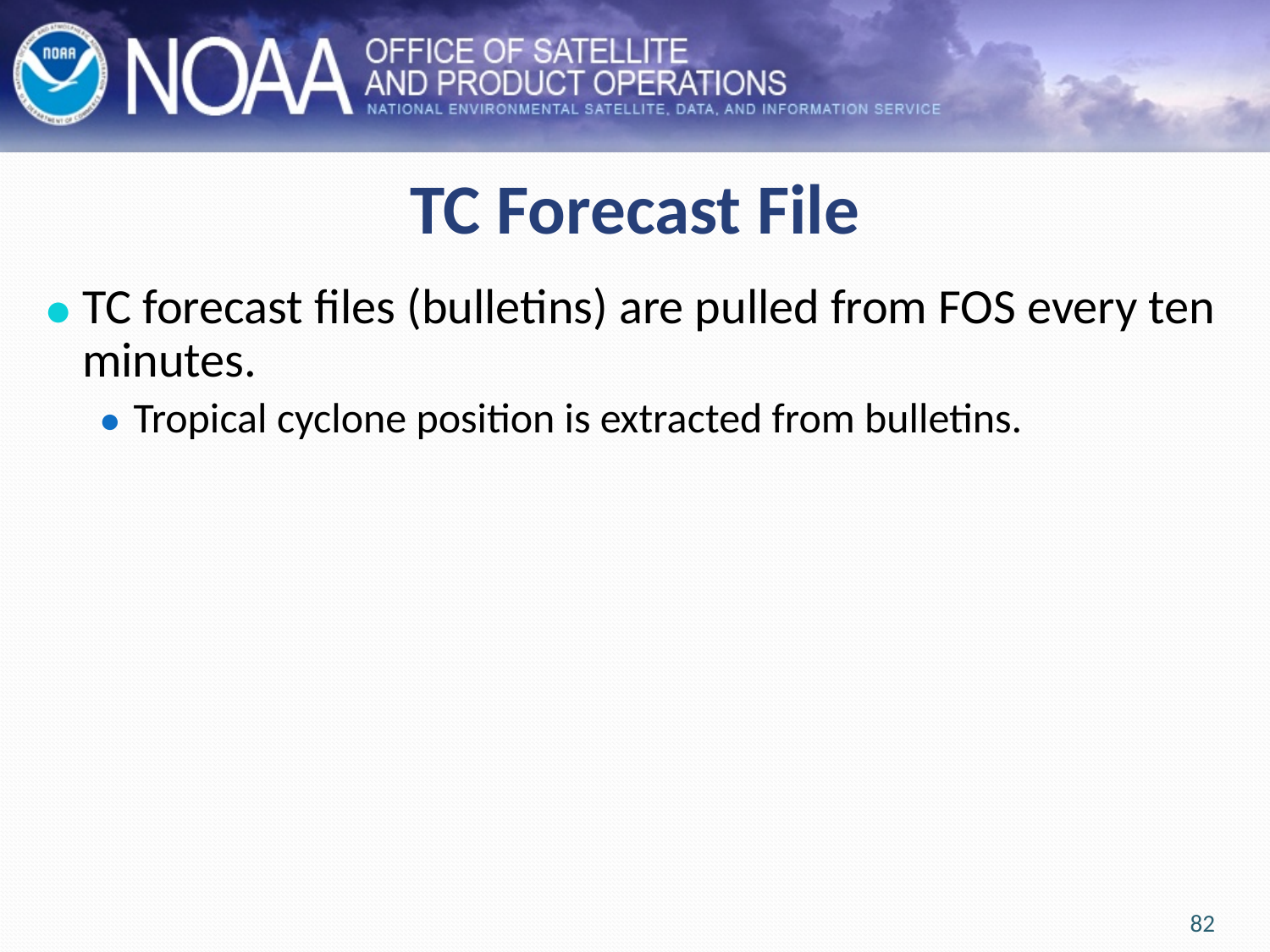

TC Forecast File
TC forecast files (bulletins) are pulled from FOS every ten minutes.
Tropical cyclone position is extracted from bulletins.

82